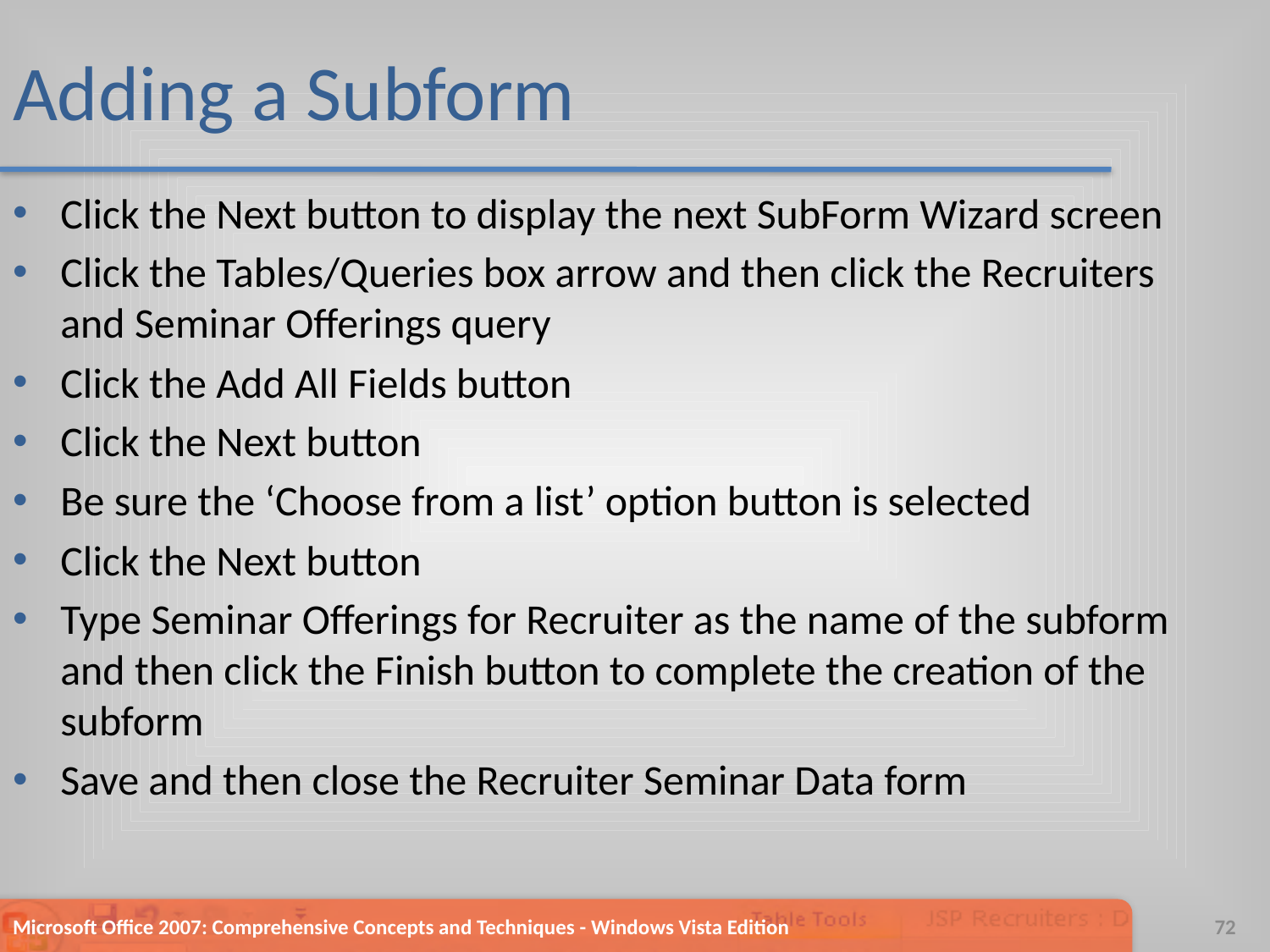

# Adding a Subform
Click the Next button to display the next SubForm Wizard screen
Click the Tables/Queries box arrow and then click the Recruiters and Seminar Offerings query
Click the Add All Fields button
Click the Next button
Be sure the ‘Choose from a list’ option button is selected
Click the Next button
Type Seminar Offerings for Recruiter as the name of the subform and then click the Finish button to complete the creation of the subform
Save and then close the Recruiter Seminar Data form

Microsoft Office 2007: Comprehensive Concepts and Techniques - Windows Vista Edition
72